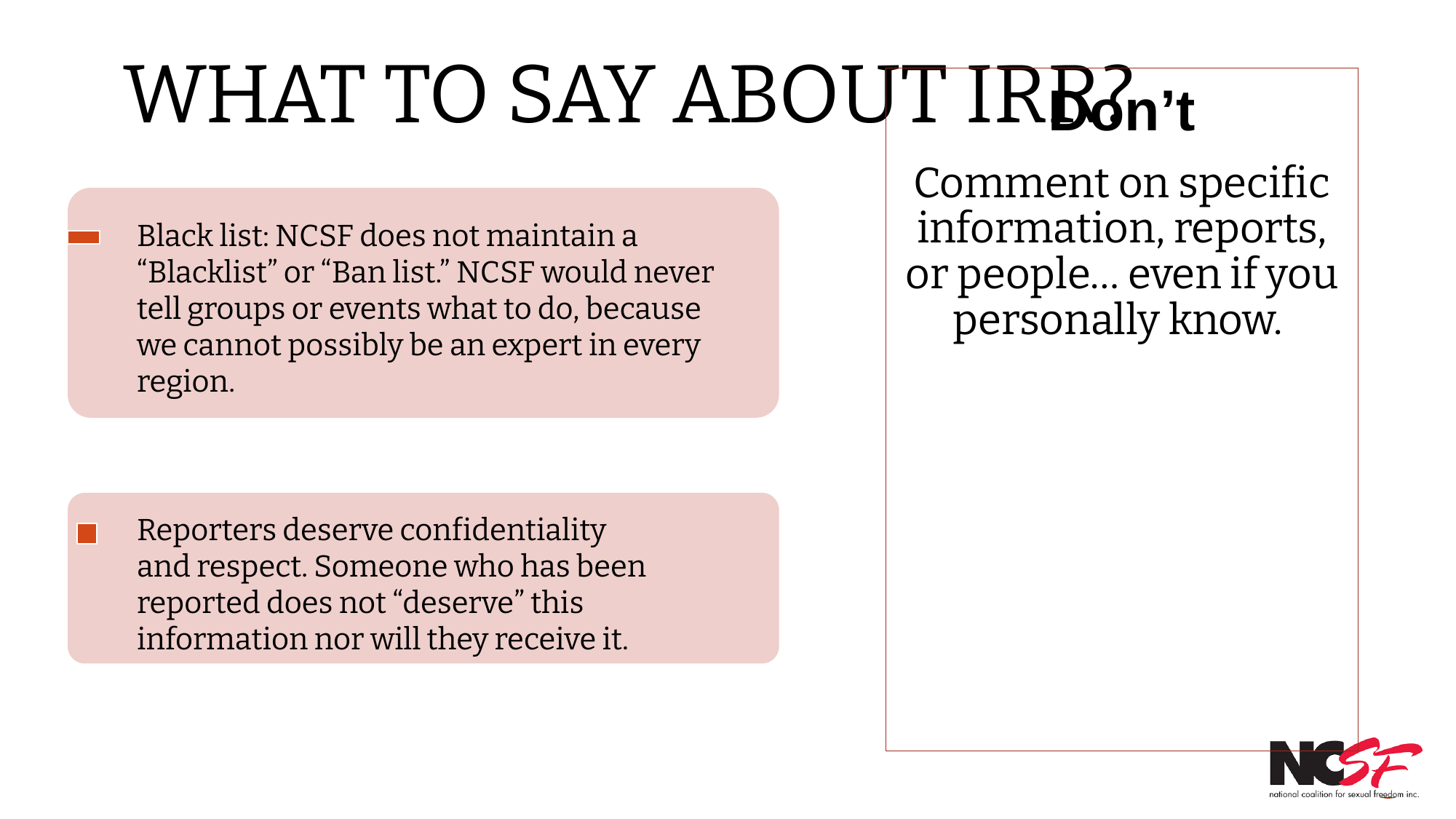

# What to Say about IRR?
Don’t
Comment on specific information, reports, or people… even if you personally know.

Black list: NCSF does not maintain a “Blacklist” or “Ban list.” NCSF would never tell groups or events what to do, because we cannot possibly be an expert in every region.
Reporters deserve confidentiality and respect. Someone who has been reported does not “deserve” this information nor will they receive it.